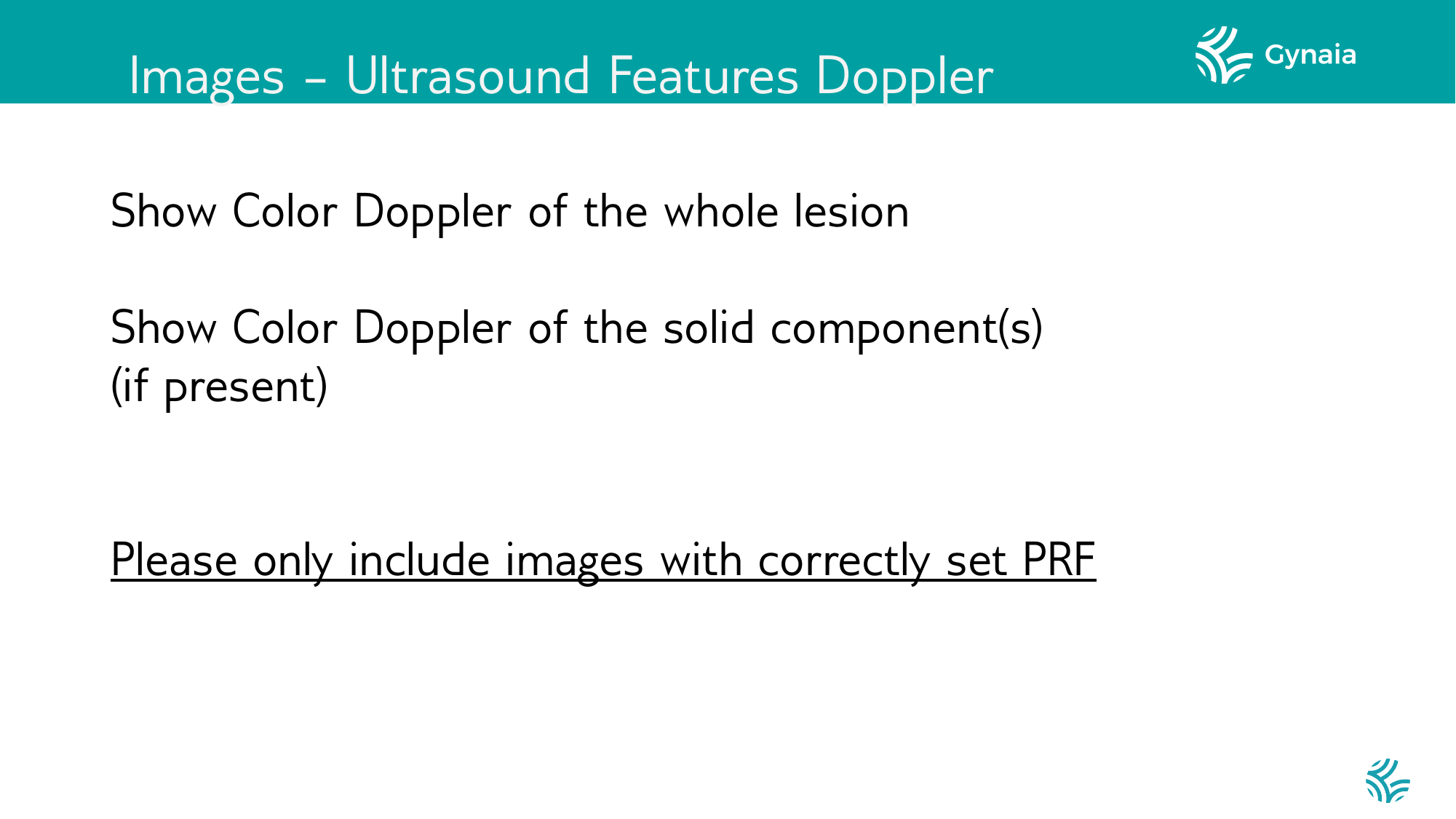

#
Images – Ultrasound Features Doppler
Show Color Doppler of the whole lesion

Show Color Doppler of the solid component(s)
(if present)

Please only include images with correctly set PRF